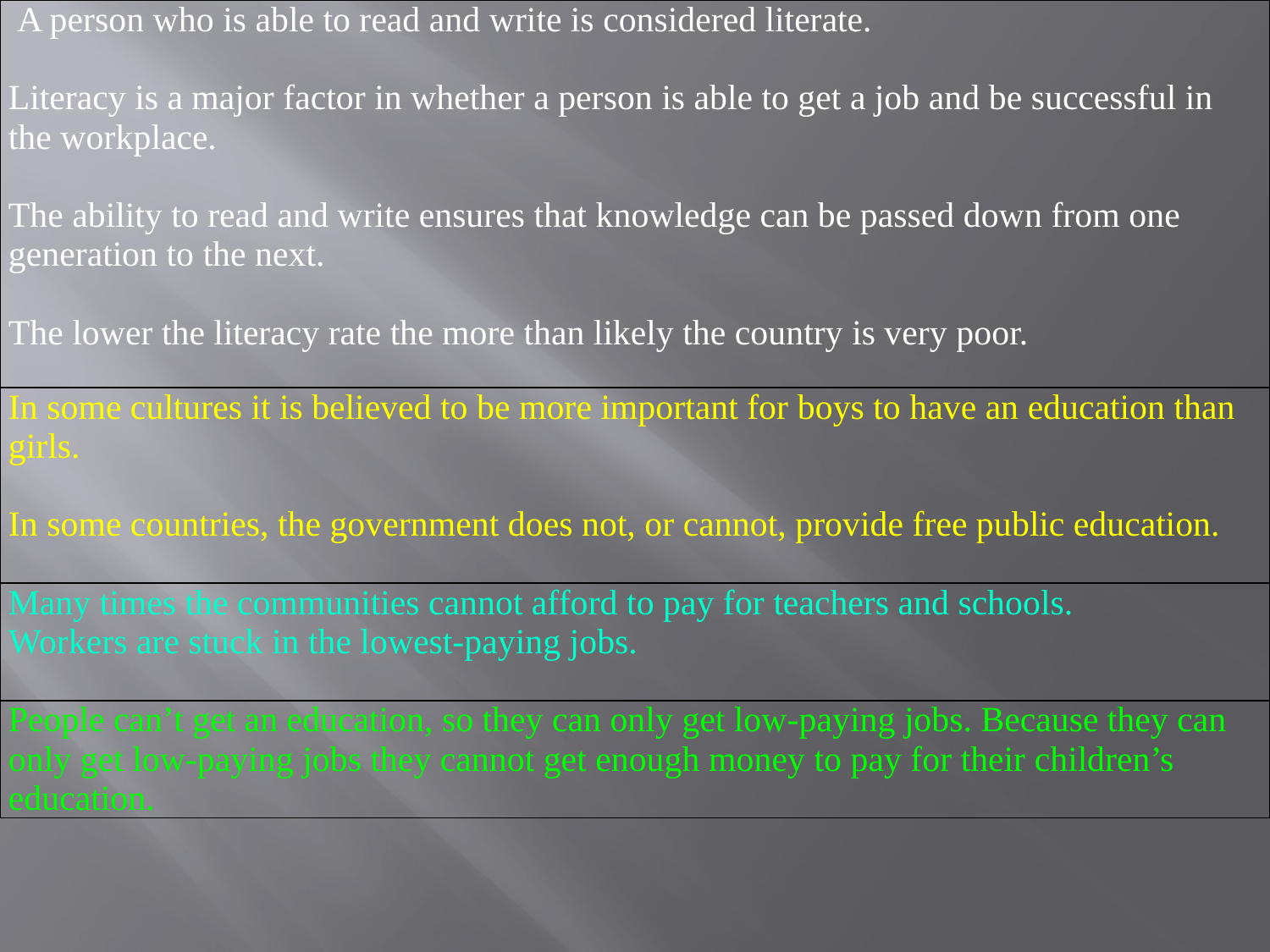

| A person who is able to read and write is considered literate. Literacy is a major factor in whether a person is able to get a job and be successful in the workplace. The ability to read and write ensures that knowledge can be passed down from one generation to the next. The lower the literacy rate the more than likely the country is very poor. |
| --- |
| In some cultures it is believed to be more important for boys to have an education than girls. In some countries, the government does not, or cannot, provide free public education. |
| Many times the communities cannot afford to pay for teachers and schools. Workers are stuck in the lowest-paying jobs. |
| People can’t get an education, so they can only get low-paying jobs. Because they can only get low-paying jobs they cannot get enough money to pay for their children’s education. |